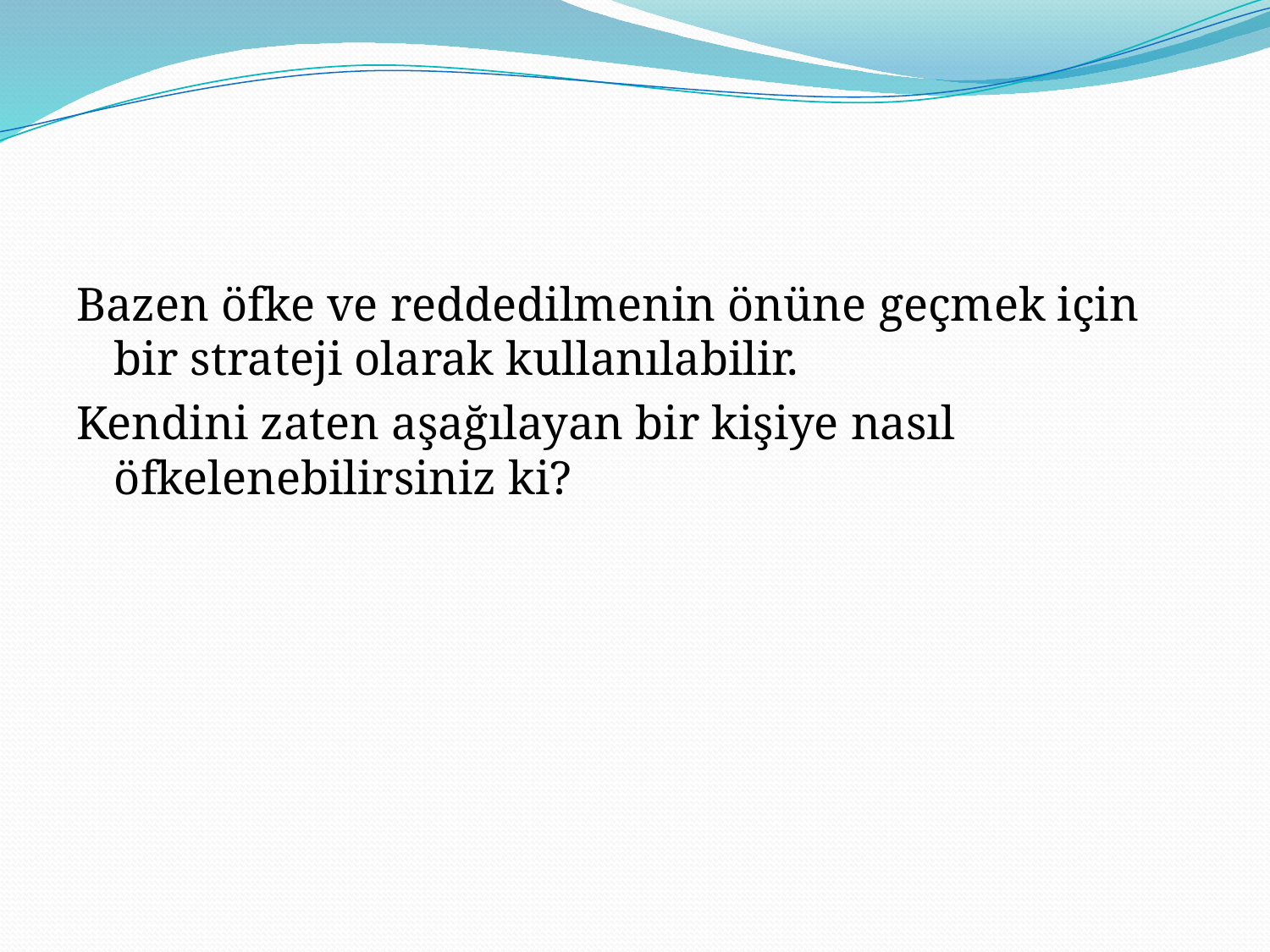

#
Bazen öfke ve reddedilmenin önüne geçmek için bir strateji olarak kullanılabilir.
Kendini zaten aşağılayan bir kişiye nasıl öfkelenebilirsiniz ki?